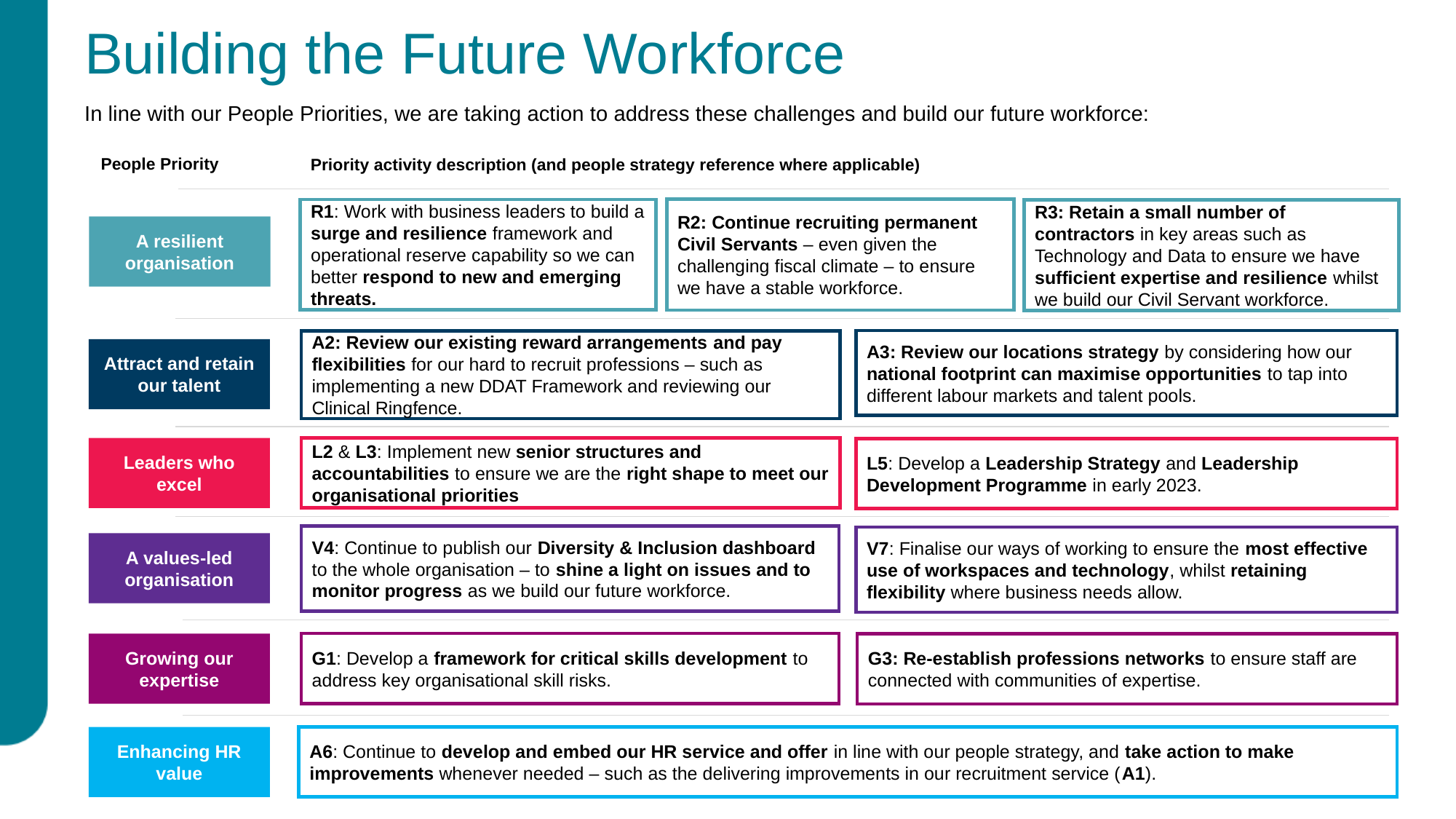

# Building the Future Workforce
In line with our People Priorities, we are taking action to address these challenges and build our future workforce:
People Priority
Priority activity description (and people strategy reference where applicable)
R2: Continue recruiting permanent Civil Servants – even given the challenging fiscal climate – to ensure we have a stable workforce.
R1: Work with business leaders to build a surge and resilience framework and operational reserve capability so we can better respond to new and emerging threats.
R3: Retain a small number of contractors in key areas such as Technology and Data to ensure we have sufficient expertise and resilience whilst we build our Civil Servant workforce.
A resilient organisation
A3: Review our locations strategy by considering how our national footprint can maximise opportunities to tap into different labour markets and talent pools.
A2: Review our existing reward arrangements and pay flexibilities for our hard to recruit professions – such as implementing a new DDAT Framework and reviewing our Clinical Ringfence.
Attract and retain our talent
L2 & L3: Implement new senior structures and accountabilities to ensure we are the right shape to meet our organisational priorities
Leaders who excel
L5: Develop a Leadership Strategy and Leadership Development Programme in early 2023.
V4: Continue to publish our Diversity & Inclusion dashboard to the whole organisation – to shine a light on issues and to monitor progress as we build our future workforce.
V7: Finalise our ways of working to ensure the most effective use of workspaces and technology, whilst retaining flexibility where business needs allow.
A values-led organisation
G1: Develop a framework for critical skills development to address key organisational skill risks.
Growing our expertise
G3: Re-establish professions networks to ensure staff are connected with communities of expertise.
Enhancing HR value
A6: Continue to develop and embed our HR service and offer in line with our people strategy, and take action to make improvements whenever needed – such as the delivering improvements in our recruitment service (A1).